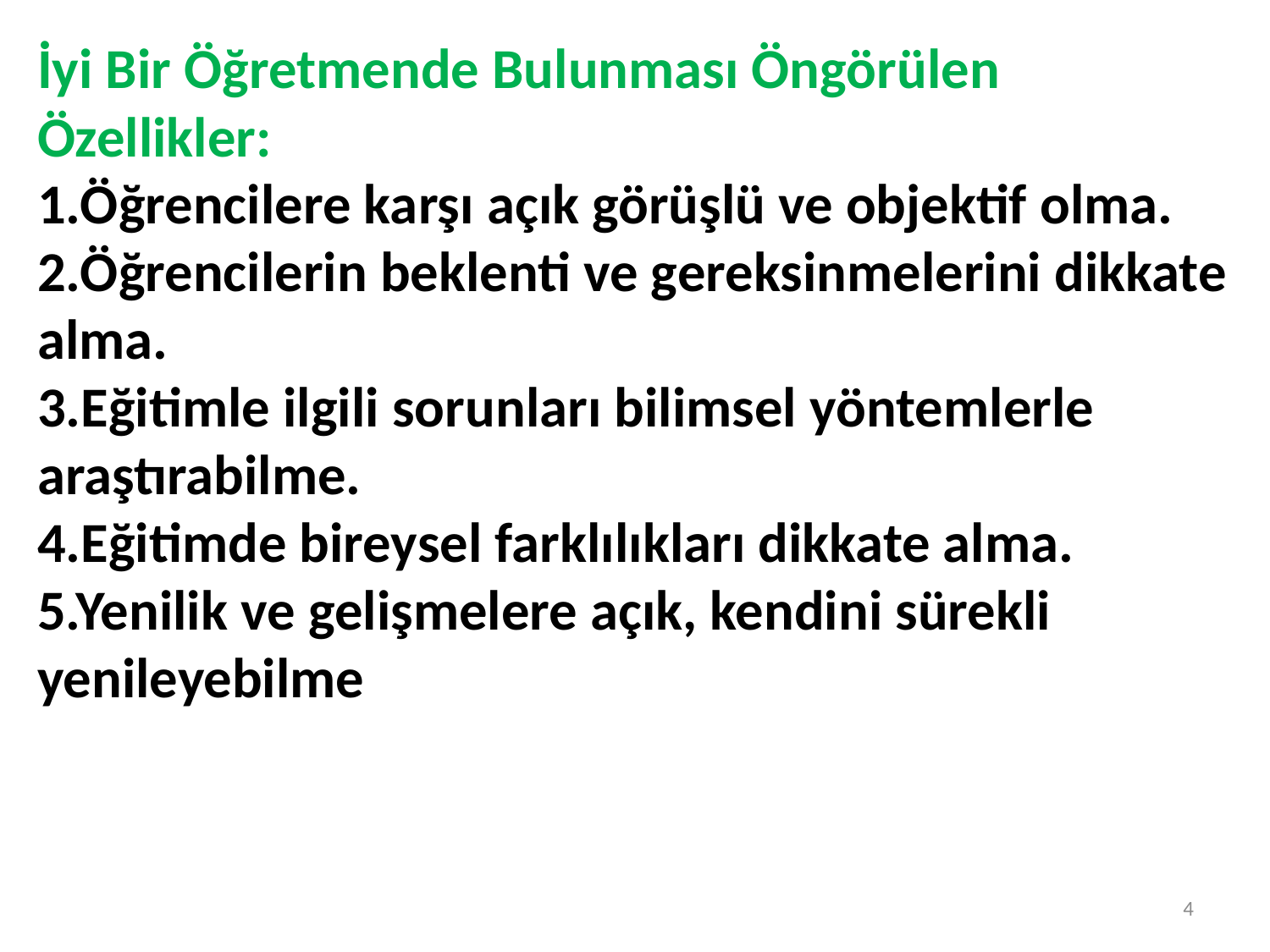

İyi Bir Öğretmende Bulunması Öngörülen Özellikler:
1.Öğrencilere karşı açık görüşlü ve objektif olma.
2.Öğrencilerin beklenti ve gereksinmelerini dikkate alma.
3.Eğitimle ilgili sorunları bilimsel yöntemlerle araştırabilme.
4.Eğitimde bireysel farklılıkları dikkate alma.
5.Yenilik ve gelişmelere açık, kendini sürekli yenileyebilme
4